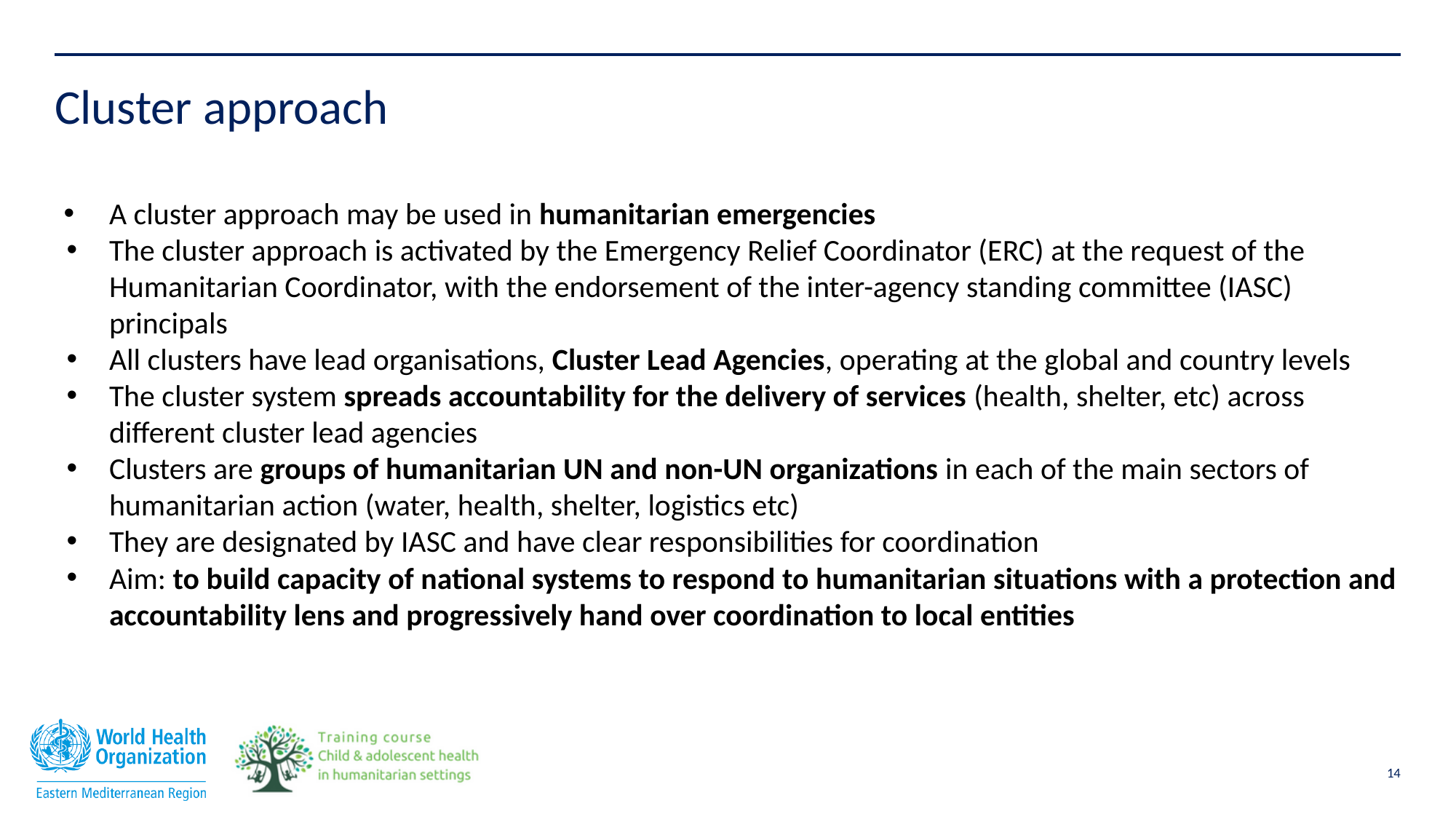

# Cluster approach
A cluster approach may be used in humanitarian emergencies
The cluster approach is activated by the Emergency Relief Coordinator (ERC) at the request of the Humanitarian Coordinator, with the endorsement of the inter-agency standing committee (IASC) principals
All clusters have lead organisations, Cluster Lead Agencies, operating at the global and country levels
The cluster system spreads accountability for the delivery of services (health, shelter, etc) across different cluster lead agencies
Clusters are groups of humanitarian UN and non-UN organizations in each of the main sectors of humanitarian action (water, health, shelter, logistics etc)
They are designated by IASC and have clear responsibilities for coordination
Aim: to build capacity of national systems to respond to humanitarian situations with a protection and accountability lens and progressively hand over coordination to local entities
14